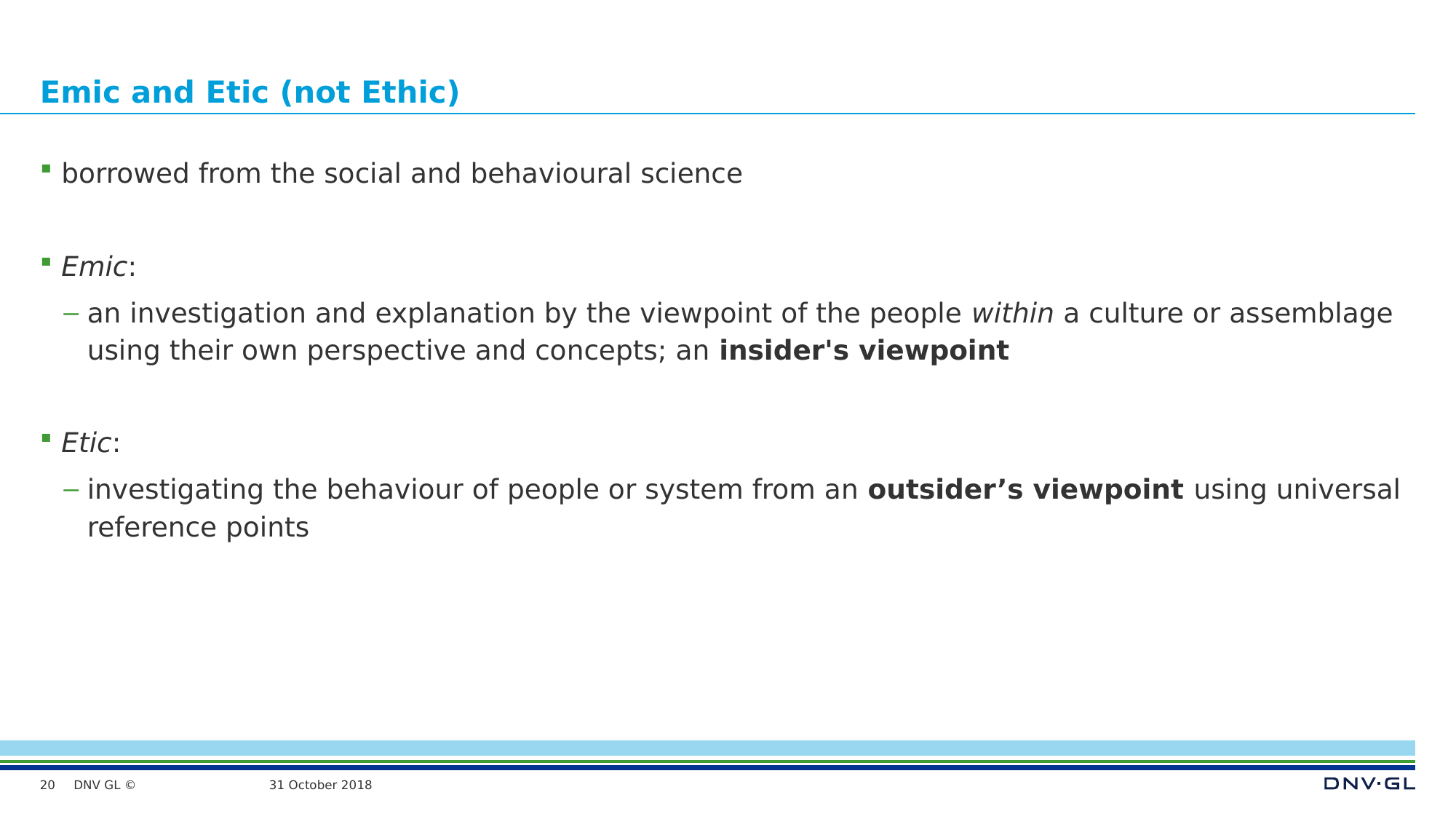

# Emic and Etic (not Ethic)
borrowed from the social and behavioural science

Emic:
an investigation and explanation by the viewpoint of the people within a culture or assemblage using their own perspective and concepts; an insider's viewpoint

Etic:
investigating the behaviour of people or system from an outsider’s viewpoint using universal reference points

20